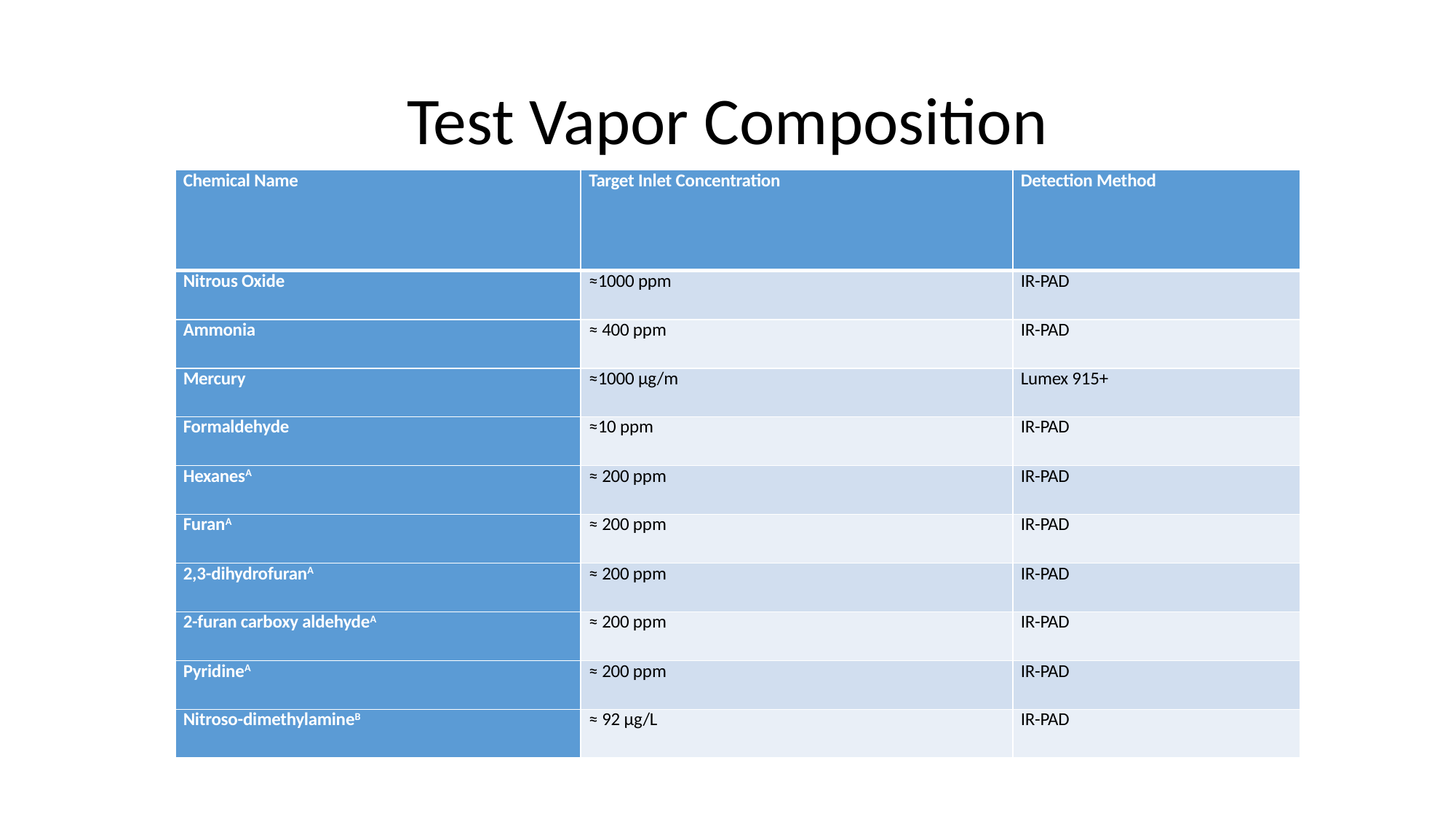

# Test Vapor Composition
| Chemical Name | Target Inlet Concentration | Detection Method |
| --- | --- | --- |
| Nitrous Oxide | ≈1000 ppm | IR-PAD |
| Ammonia | ≈ 400 ppm | IR-PAD |
| Mercury | ≈1000 µg/m | Lumex 915+ |
| Formaldehyde | ≈10 ppm | IR-PAD |
| HexanesA | ≈ 200 ppm | IR-PAD |
| FuranA | ≈ 200 ppm | IR-PAD |
| 2,3-dihydrofuranA | ≈ 200 ppm | IR-PAD |
| 2-furan carboxy aldehydeA | ≈ 200 ppm | IR-PAD |
| PyridineA | ≈ 200 ppm | IR-PAD |
| Nitroso-dimethylamineB | ≈ 92 µg/L | IR-PAD |